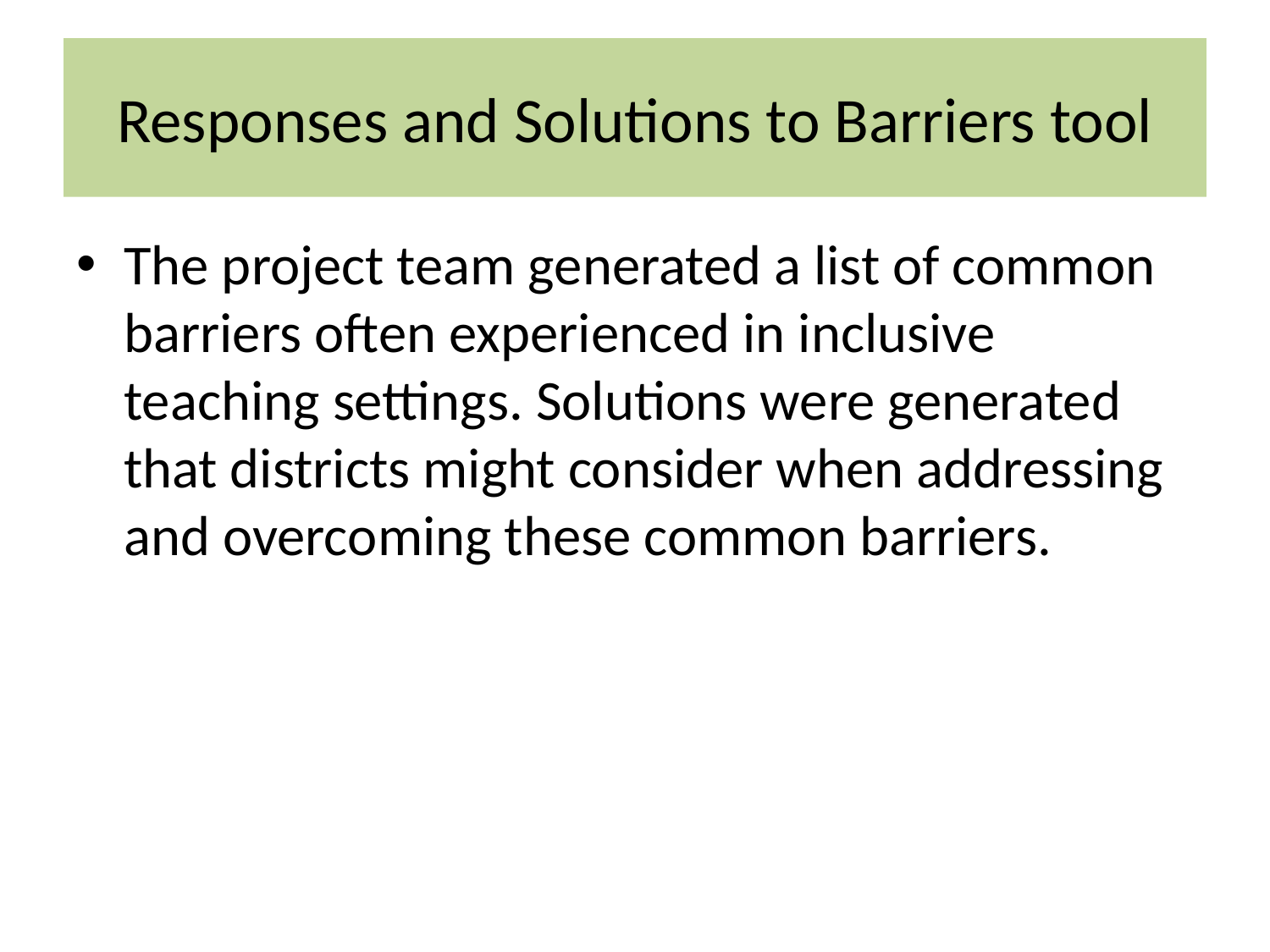

# Responses and Solutions to Barriers tool
The project team generated a list of common barriers often experienced in inclusive teaching settings. Solutions were generated that districts might consider when addressing and overcoming these common barriers.